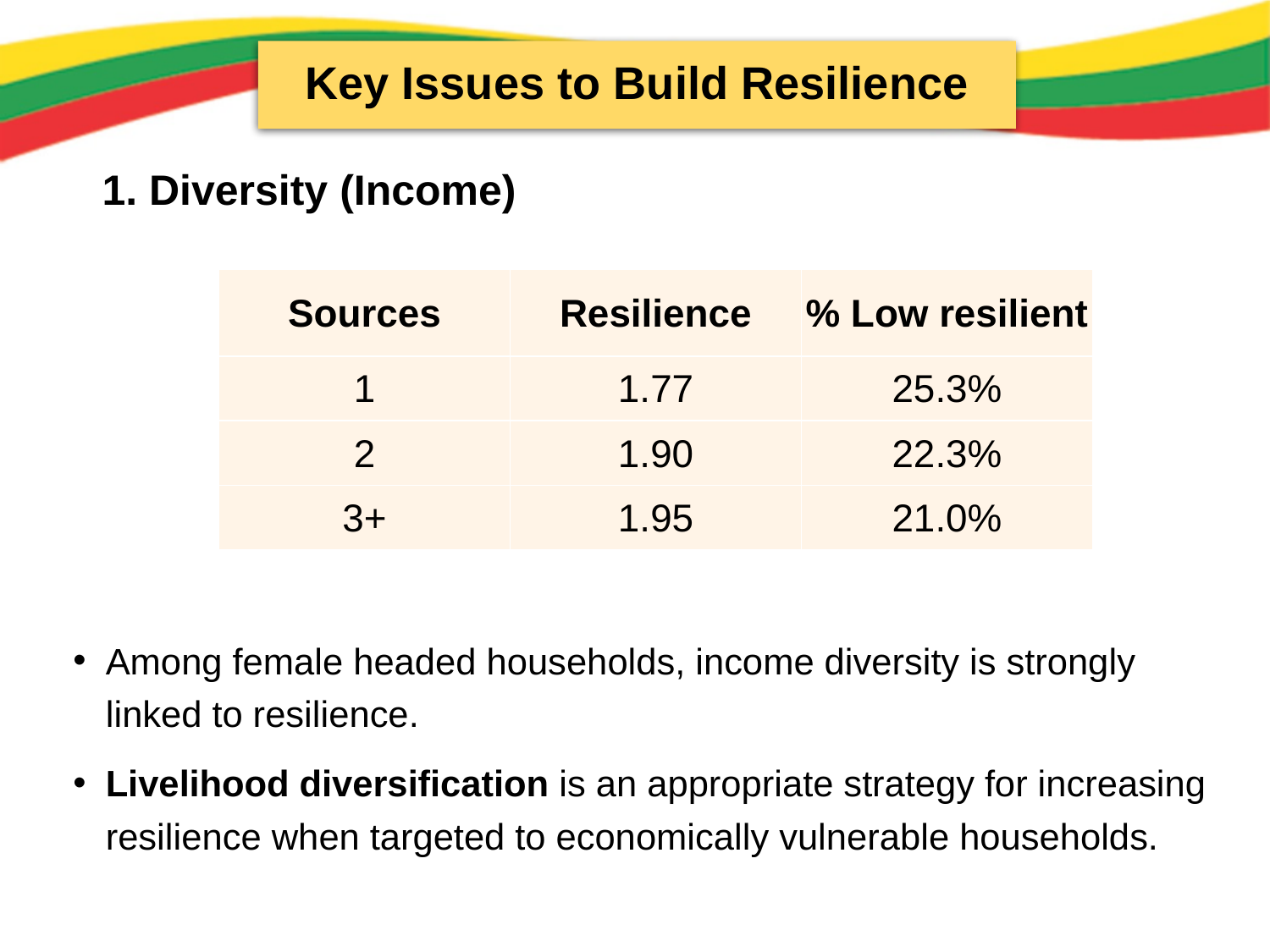

Key Issues to Build Resilience
1. Diversity (Income)

| Sources | Resilience | % Low resilient |
| --- | --- | --- |
| 1 | 1.77 | 25.3% |
| 2 | 1.90 | 22.3% |
| 3+ | 1.95 | 21.0% |
Among female headed households, income diversity is strongly linked to resilience.
Livelihood diversification is an appropriate strategy for increasing resilience when targeted to economically vulnerable households.